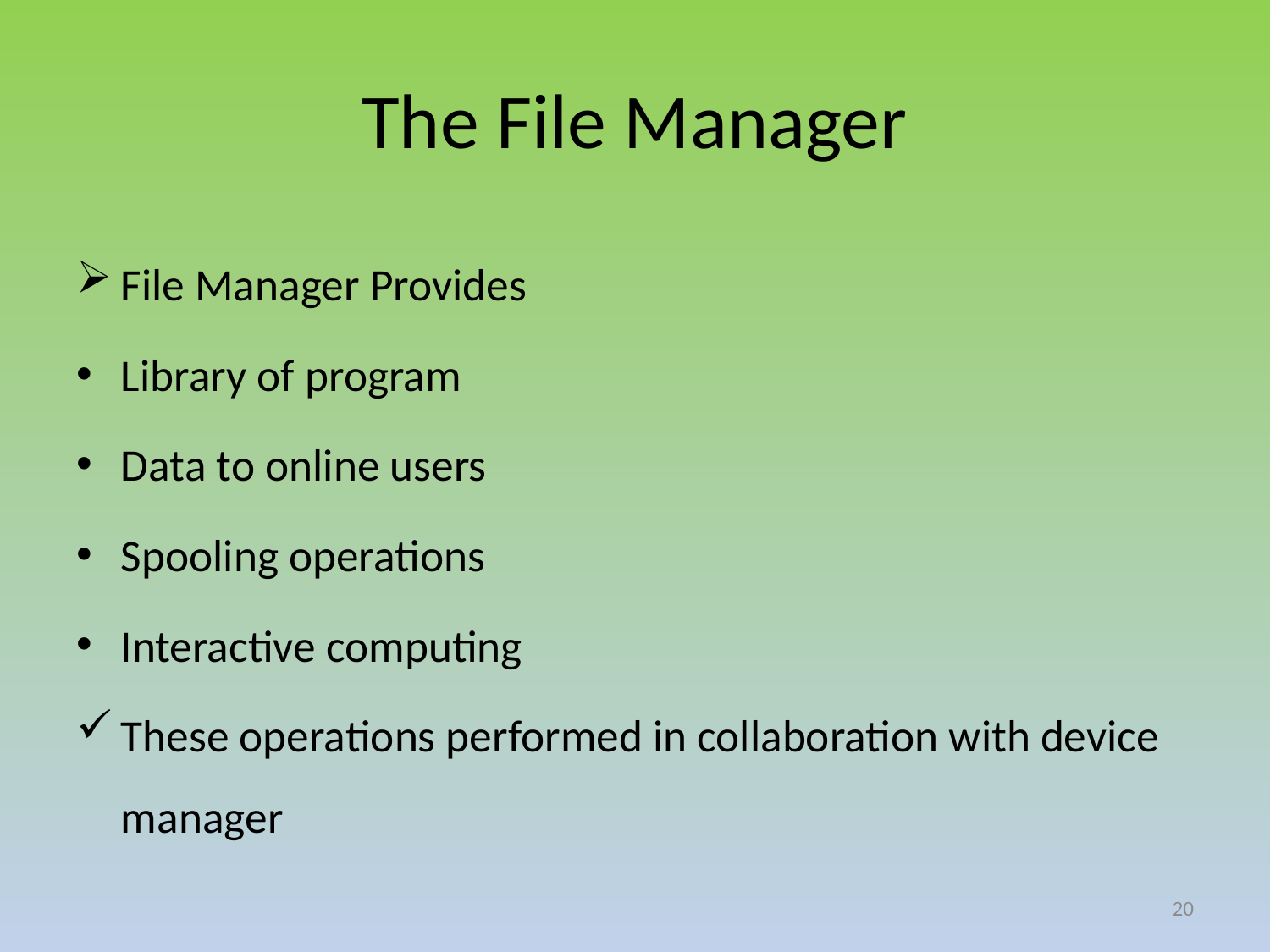

# The File Manager
File Manager Provides
Library of program
Data to online users
Spooling operations
Interactive computing
These operations performed in collaboration with device manager
20